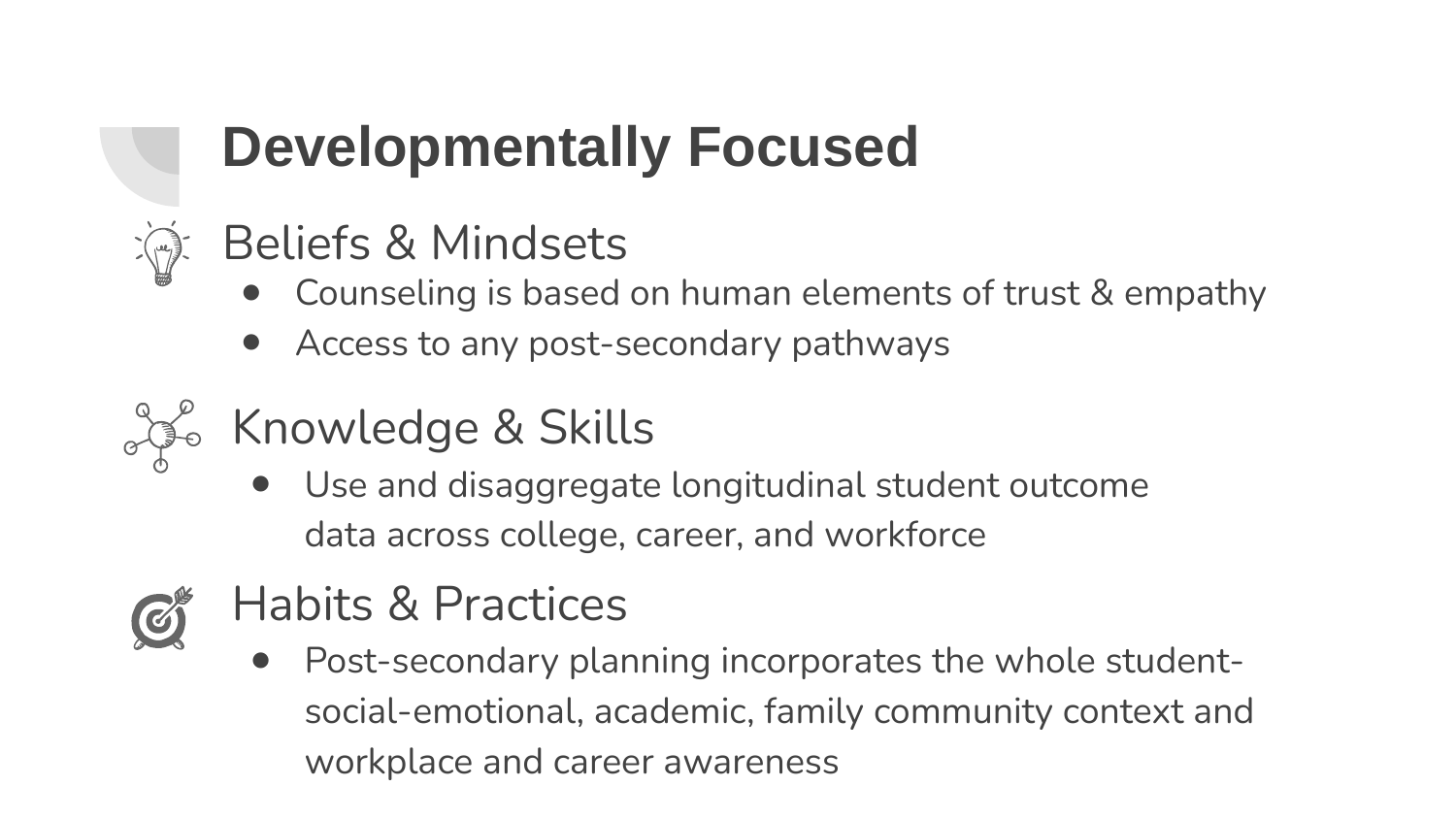

# Developmentally Focused

Beliefs & Mindsets
Counseling is based on human elements of trust & empathy
Access to any post-secondary pathways

Knowledge & Skills
Use and disaggregate longitudinal student outcome data across college, career, and workforce

Habits & Practices
Post-secondary planning incorporates the whole student-social-emotional, academic, family community context and workplace and career awareness